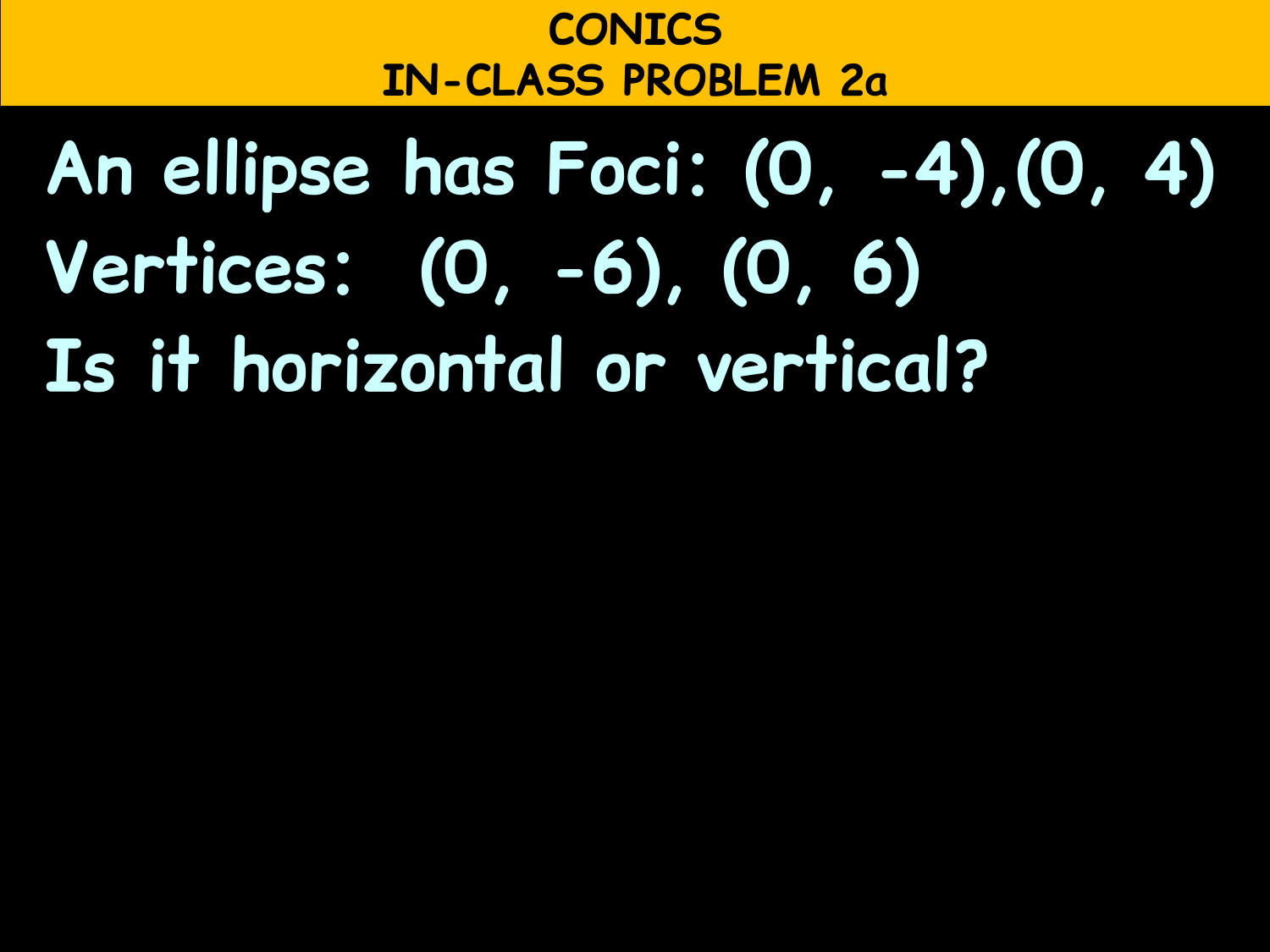

CONICS
IN-CLASS PROBLEM 2a
An ellipse has Foci: (0, -4),(0, 4)
Vertices:  (0, -6), (0, 6)
Is it horizontal or vertical?